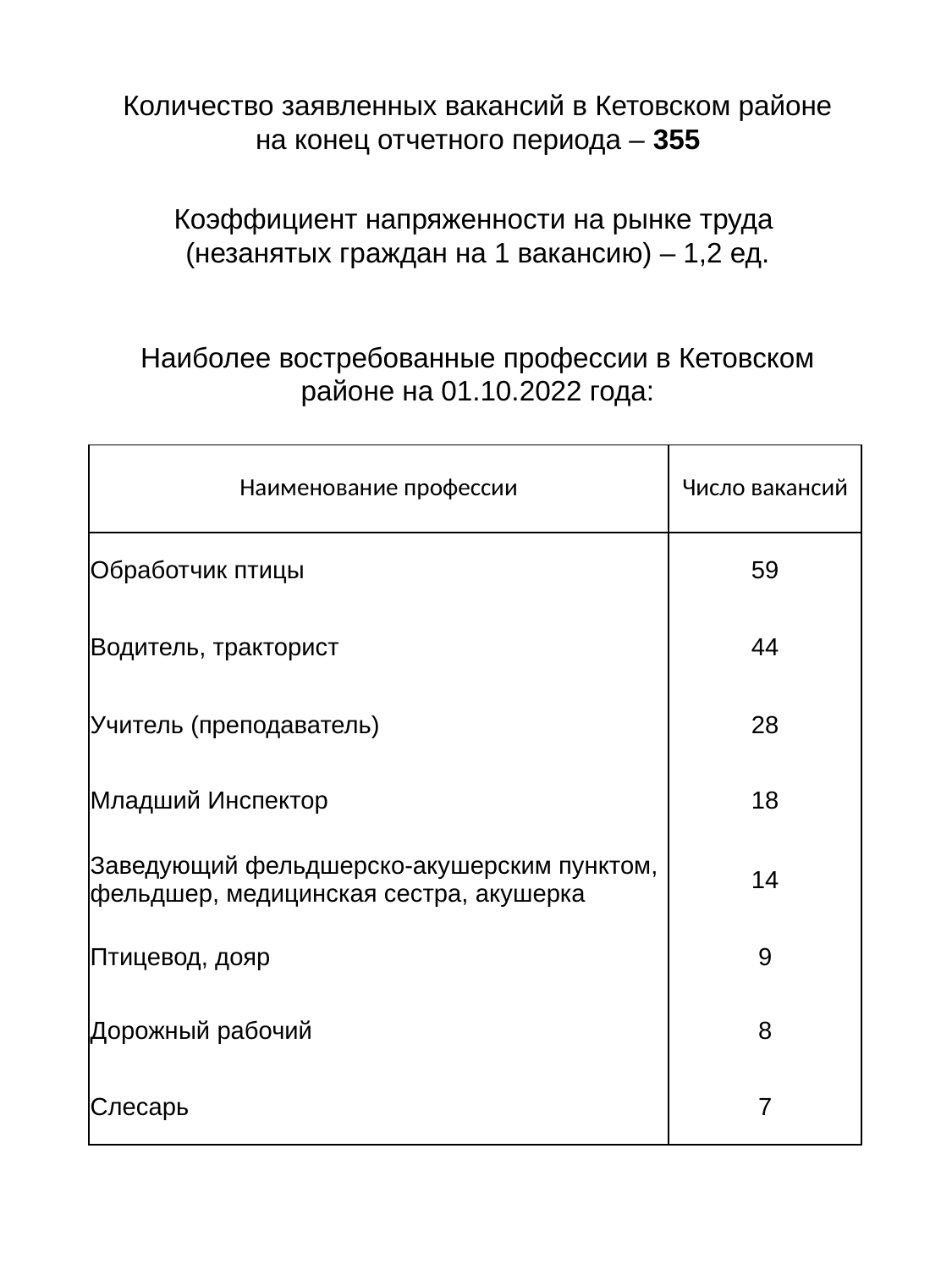

Количество заявленных вакансий в Кетовском районе на конец отчетного периода – 355
Коэффициент напряженности на рынке труда
(незанятых граждан на 1 вакансию) – 1,2 ед.
Наиболее востребованные профессии в Кетовском районе на 01.10.2022 года:
| Наименование профессии | Число вакансий |
| --- | --- |
| Обработчик птицы | 59 |
| Водитель, тракторист | 44 |
| Учитель (преподаватель) | 28 |
| Младший Инспектор | 18 |
| Заведующий фельдшерско-акушерским пунктом, фельдшер, медицинская сестра, акушерка | 14 |
| Птицевод, дояр | 9 |
| Дорожный рабочий | 8 |
| Слесарь | 7 |